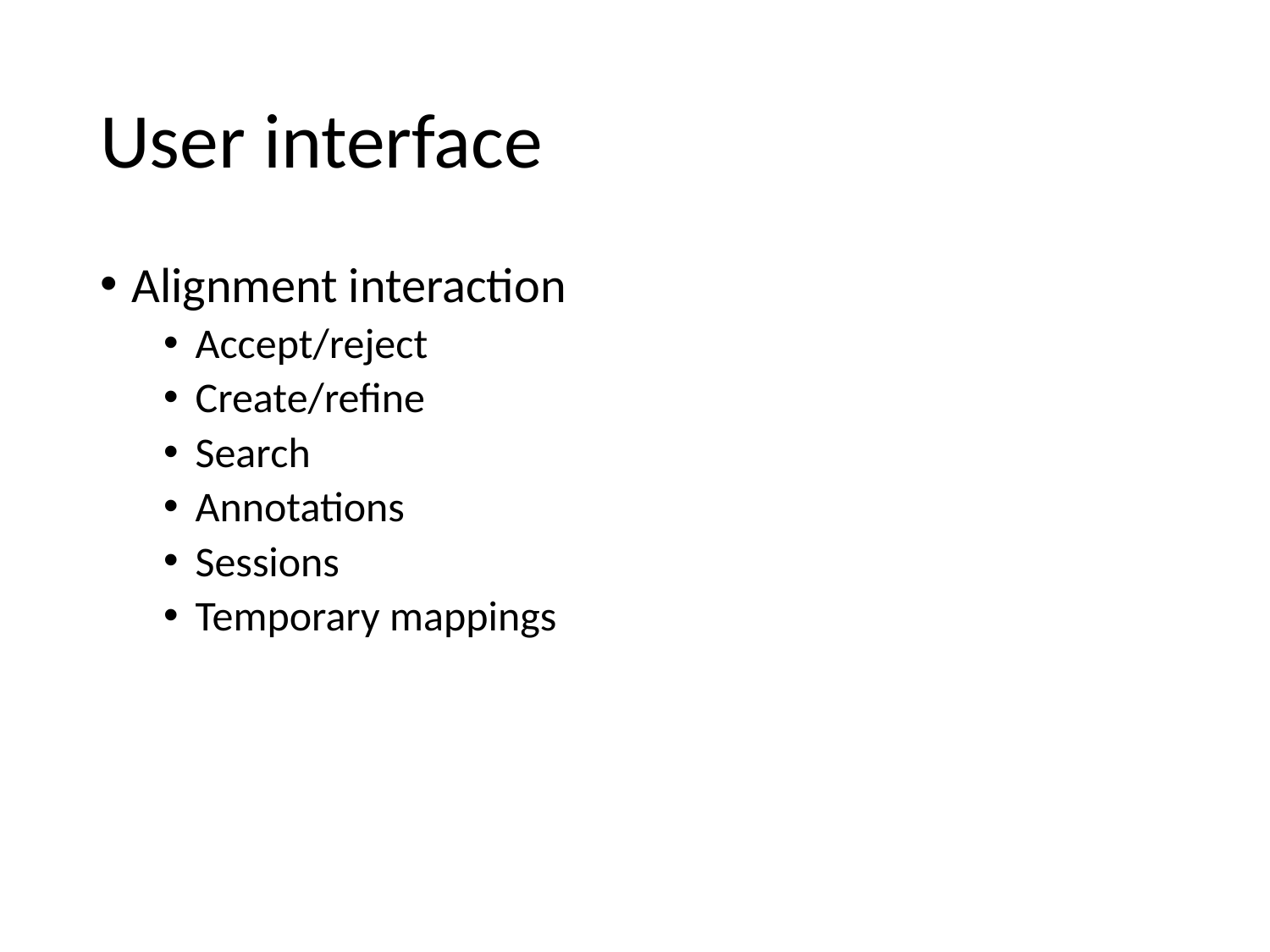

# User interface
Alignment interaction
Accept/reject
Create/refine
Search
Annotations
Sessions
Temporary mappings